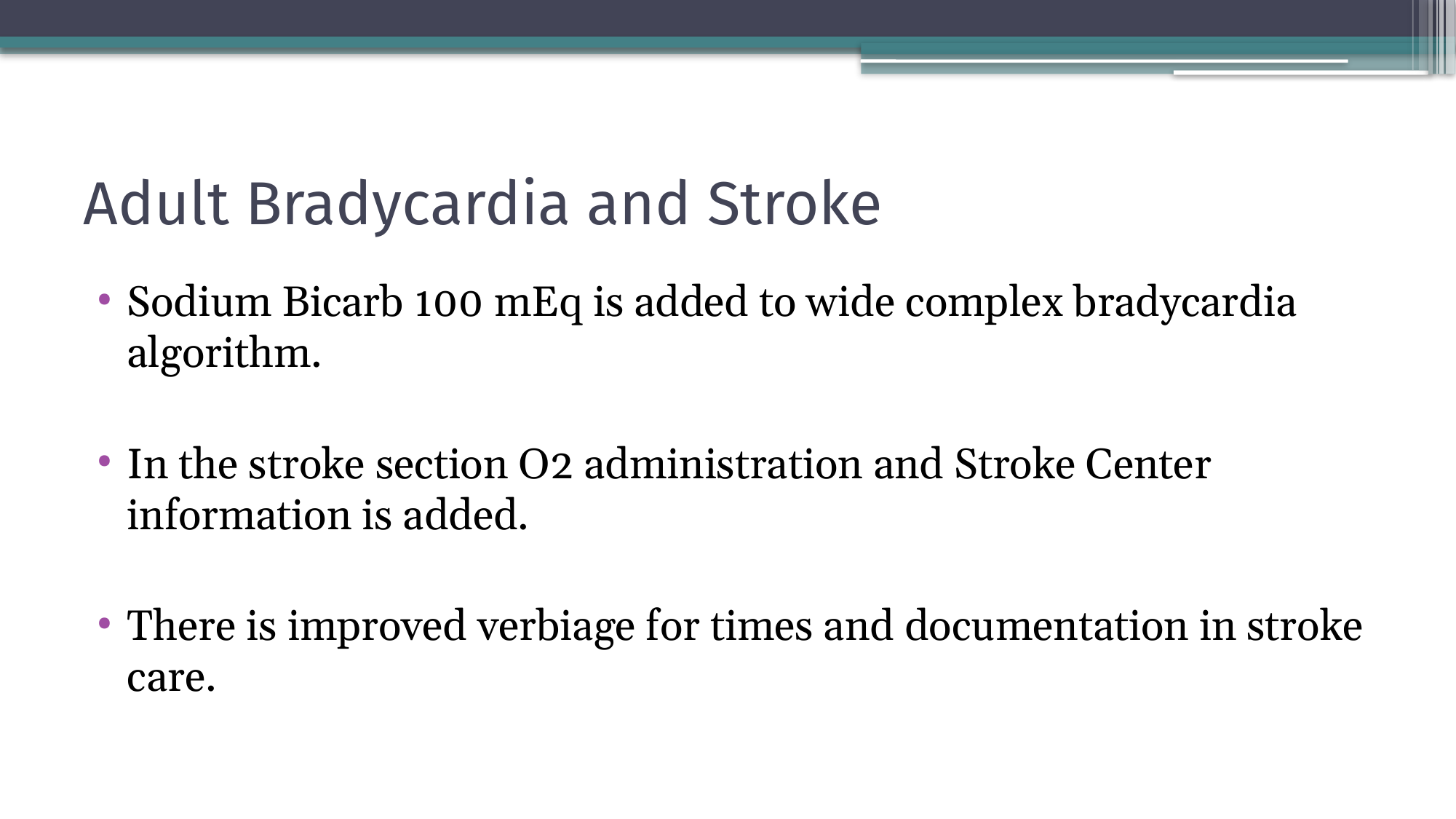

# Adult Bradycardia and Stroke
Sodium Bicarb 100 mEq is added to wide complex bradycardia algorithm.

In the stroke section O2 administration and Stroke Center information is added.

There is improved verbiage for times and documentation in stroke care.